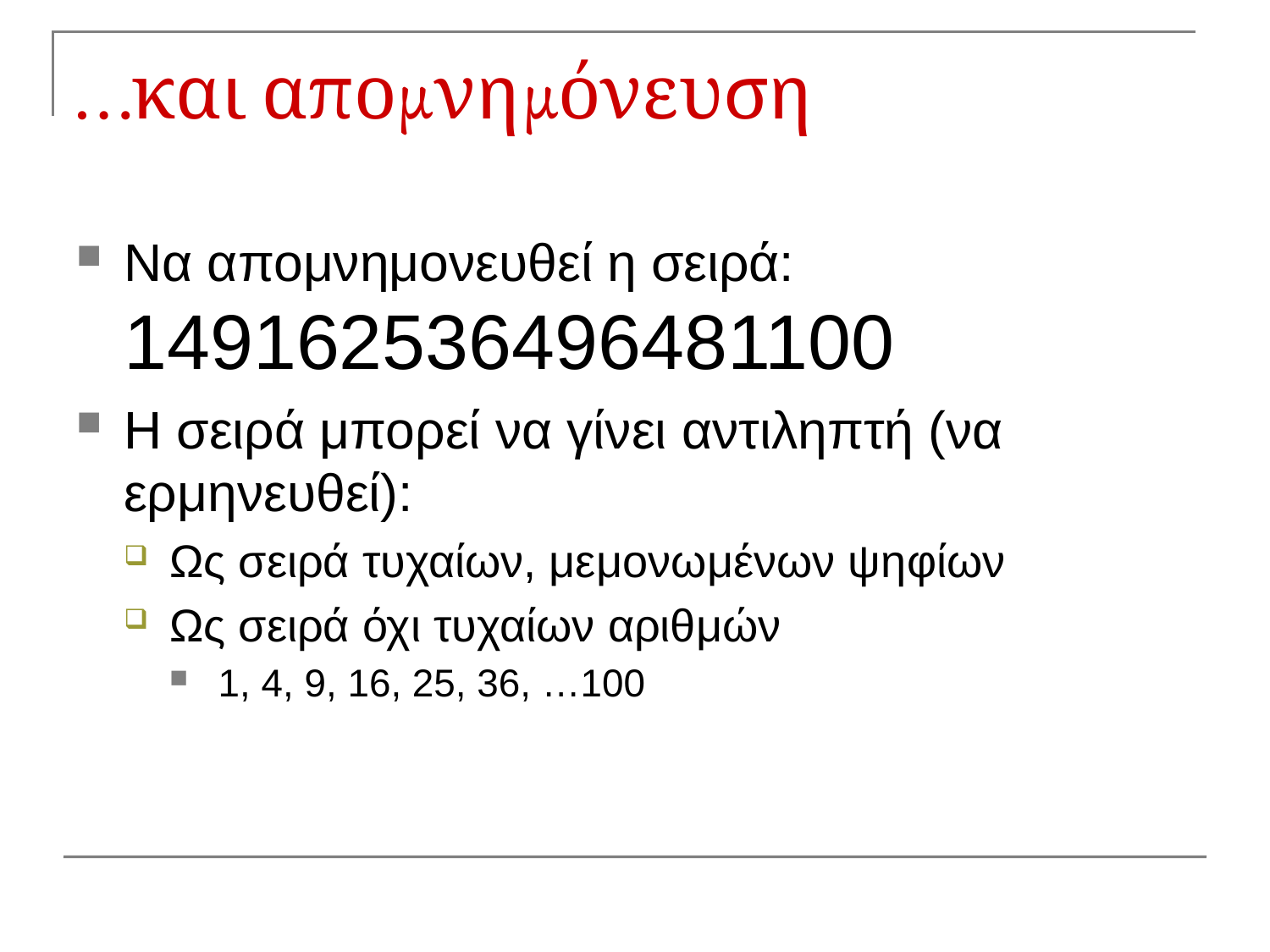

# …και απομνημόνευση
Να απομνημονευθεί η σειρά: 149162536496481100
Η σειρά μπορεί να γίνει αντιληπτή (να ερμηνευθεί):
Ως σειρά τυχαίων, μεμονωμένων ψηφίων
Ως σειρά όχι τυχαίων αριθμών
1, 4, 9, 16, 25, 36, …100